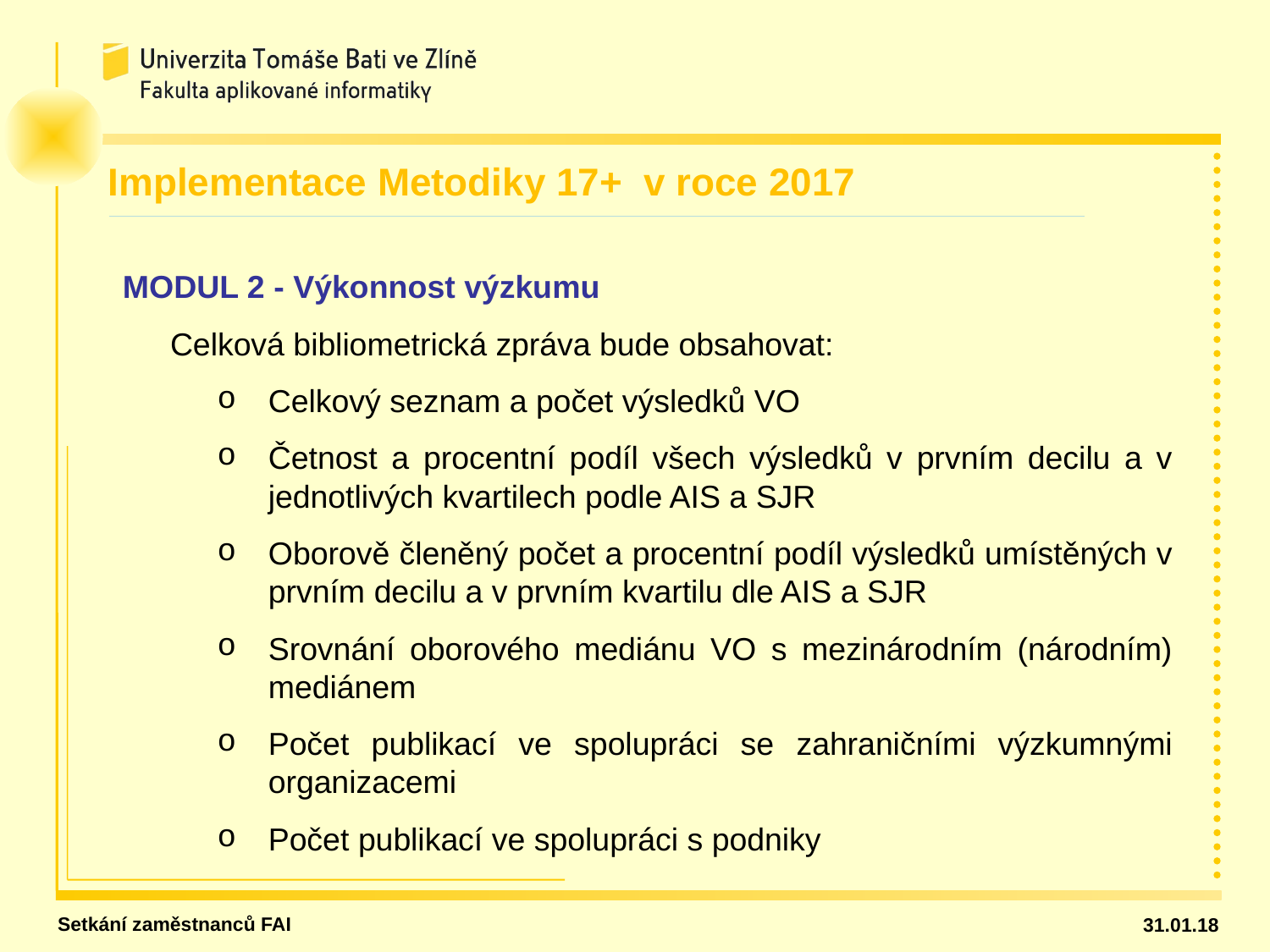

Implementace Metodiky 17+  v roce 2017

MODUL 2 - Výkonnost výzkumu
Celková bibliometrická zpráva bude obsahovat:
Celkový seznam a počet výsledků VO
Četnost a procentní podíl všech výsledků v prvním decilu a v jednotlivých kvartilech podle AIS a SJR
Oborově členěný počet a procentní podíl výsledků umístěných v prvním decilu a v prvním kvartilu dle AIS a SJR
Srovnání oborového mediánu VO s mezinárodním (národním) mediánem
Počet publikací ve spolupráci se zahraničními výzkumnými organizacemi
Počet publikací ve spolupráci s podniky
Setkání zaměstnanců FAI
31.01.18